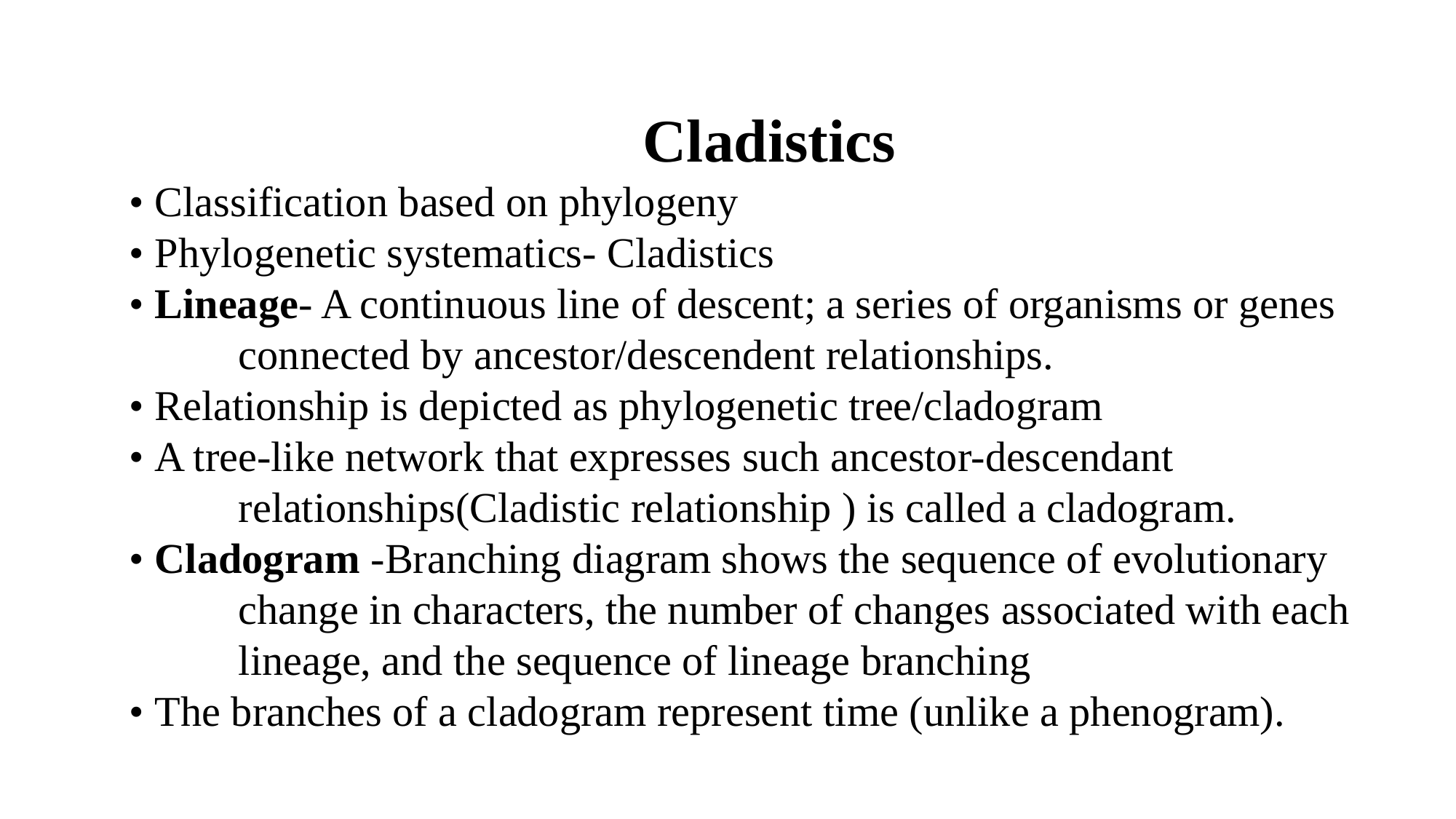

Cladistics
• Classification based on phylogeny
• Phylogenetic systematics- Cladistics
• Lineage- A continuous line of descent; a series of organisms or genes
	connected by ancestor/descendent relationships.
• Relationship is depicted as phylogenetic tree/cladogram
• A tree-like network that expresses such ancestor-descendant
	relationships(Cladistic relationship ) is called a cladogram.
• Cladogram -Branching diagram shows the sequence of evolutionary
	change in characters, the number of changes associated with each 	lineage, and the sequence of lineage branching
• The branches of a cladogram represent time (unlike a phenogram).